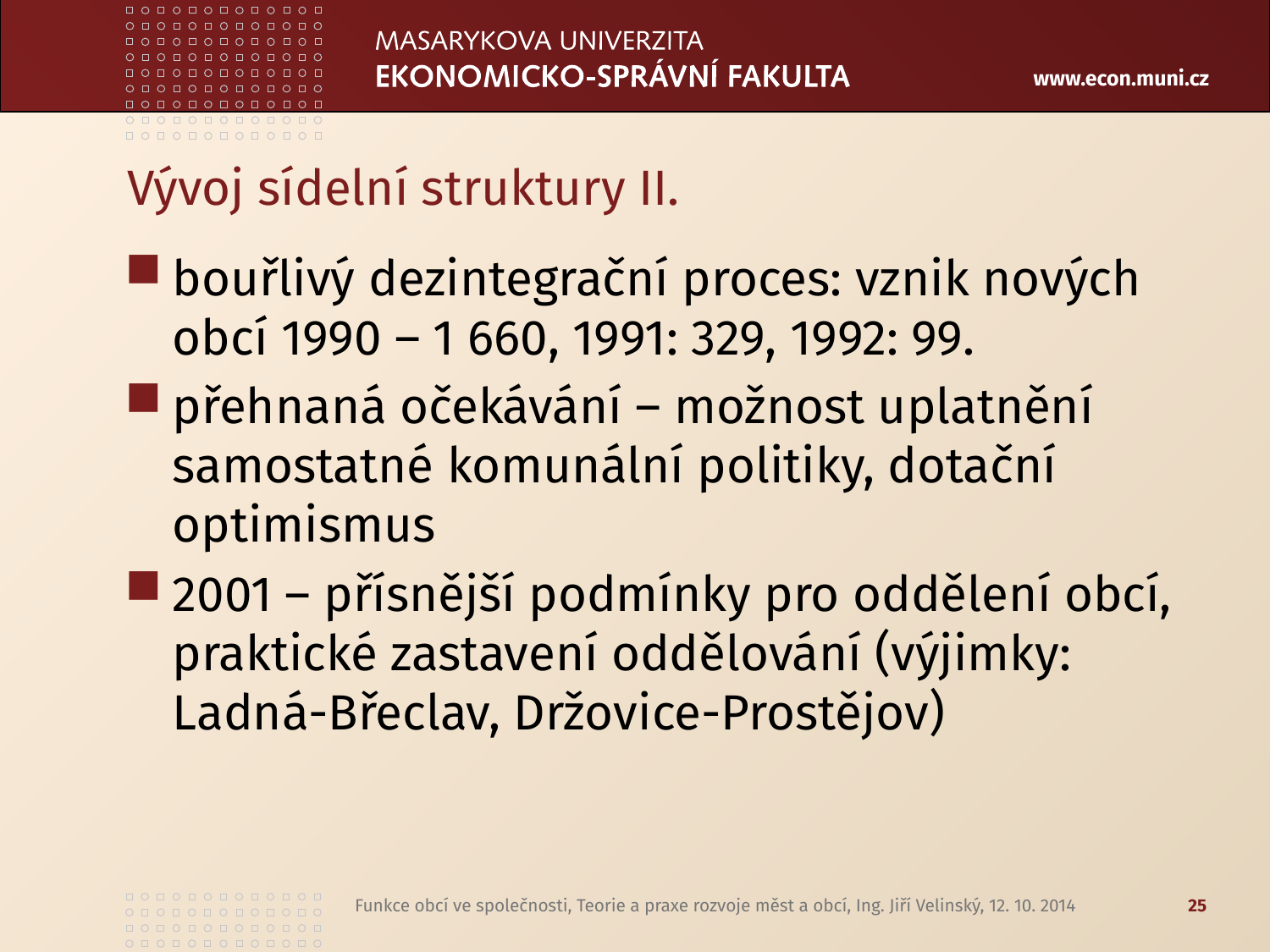

# Vývoj sídelní struktury II.
bouřlivý dezintegrační proces: vznik nových obcí 1990 – 1 660, 1991: 329, 1992: 99.
přehnaná očekávání – možnost uplatnění samostatné komunální politiky, dotační optimismus
2001 – přísnější podmínky pro oddělení obcí, praktické zastavení oddělování (výjimky:  Ladná-Břeclav, Držovice-Prostějov)

Funkce obcí ve společnosti, Teorie a praxe rozvoje měst a obcí, Ing. Jiří Velinský, 12. 10. 2014
25